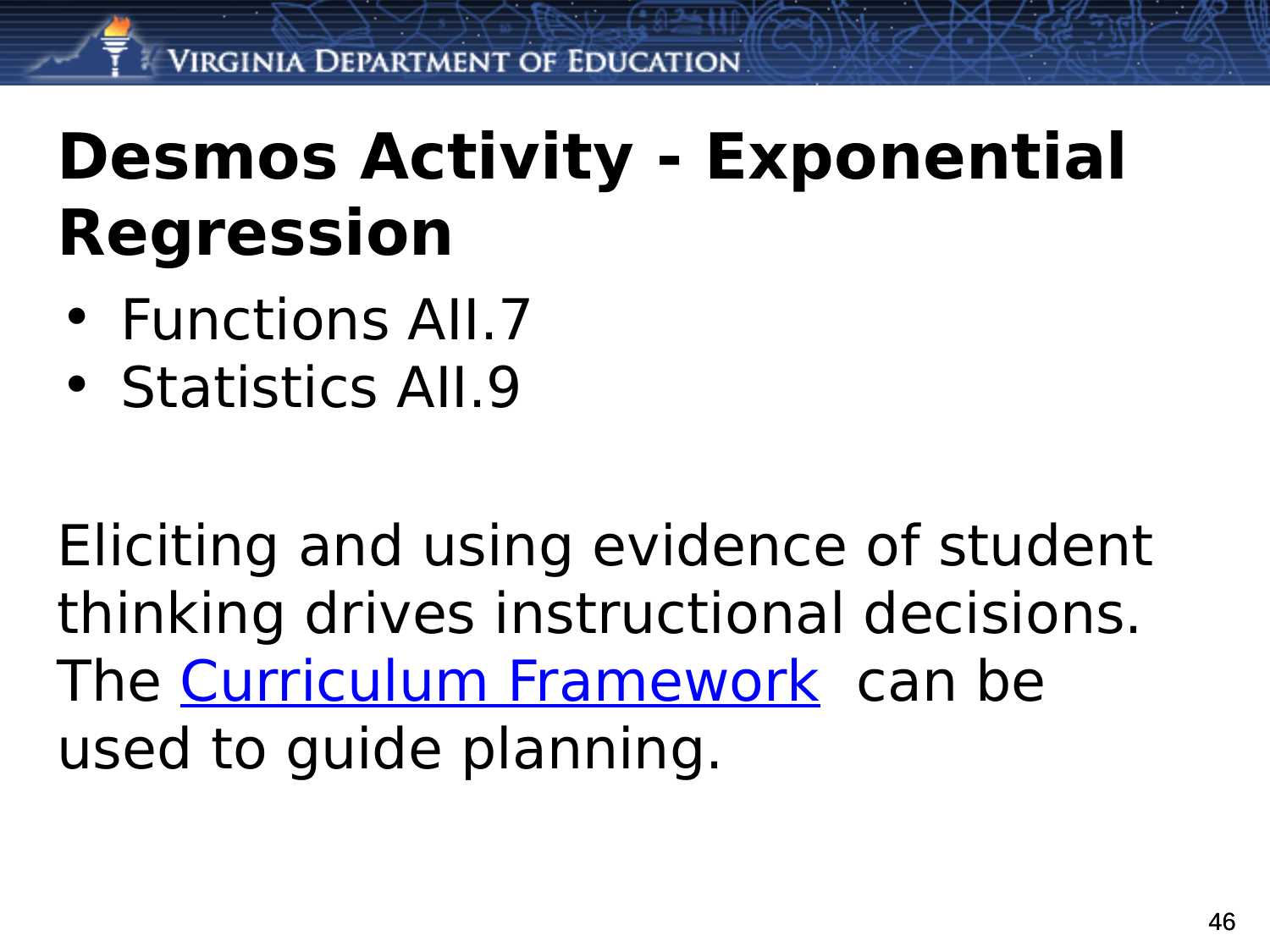

# Desmos Activity - Exponential Regression
Functions AII.7
Statistics AII.9

Eliciting and using evidence of student thinking drives instructional decisions. The Curriculum Framework  can be used to guide planning.
46
46